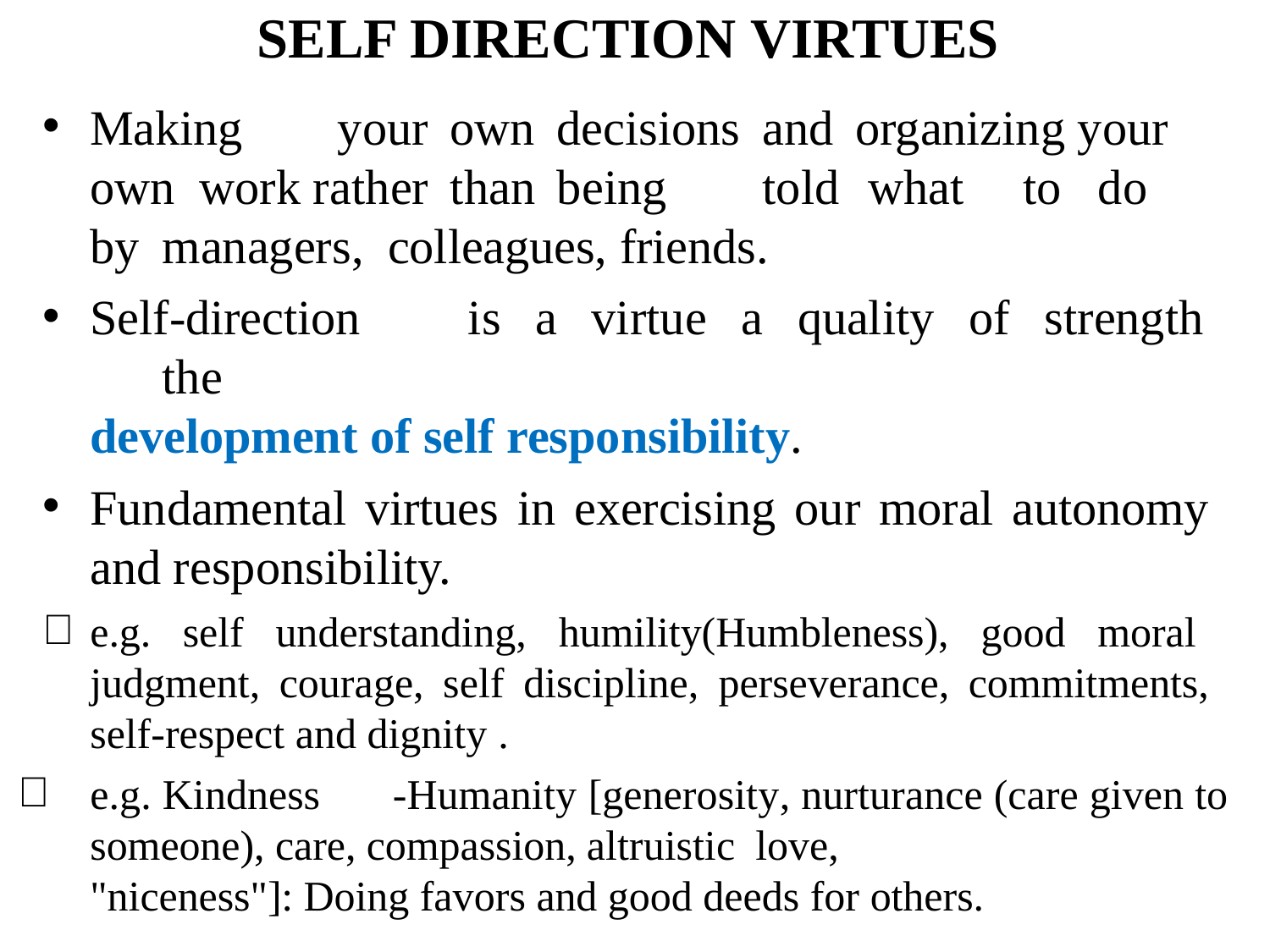

# SELF DIRECTION VIRTUES
Making	your	own	decisions	and	organizing your	own  work rather	than	being	told	 what	to	do	by	managers,  colleagues, friends.
Self-direction	is	a	virtue	a	quality	of	strength	the
development of self responsibility.
Fundamental virtues in exercising our moral autonomy  and responsibility.
e.g. self understanding, humility(Humbleness), good moral  judgment, courage, self discipline, perseverance, commitments,  self-respect and dignity .
e.g. Kindness	-Humanity [generosity, nurturance (care given to someone), care, compassion, altruistic love,
"niceness"]: Doing favors and good deeds for others.